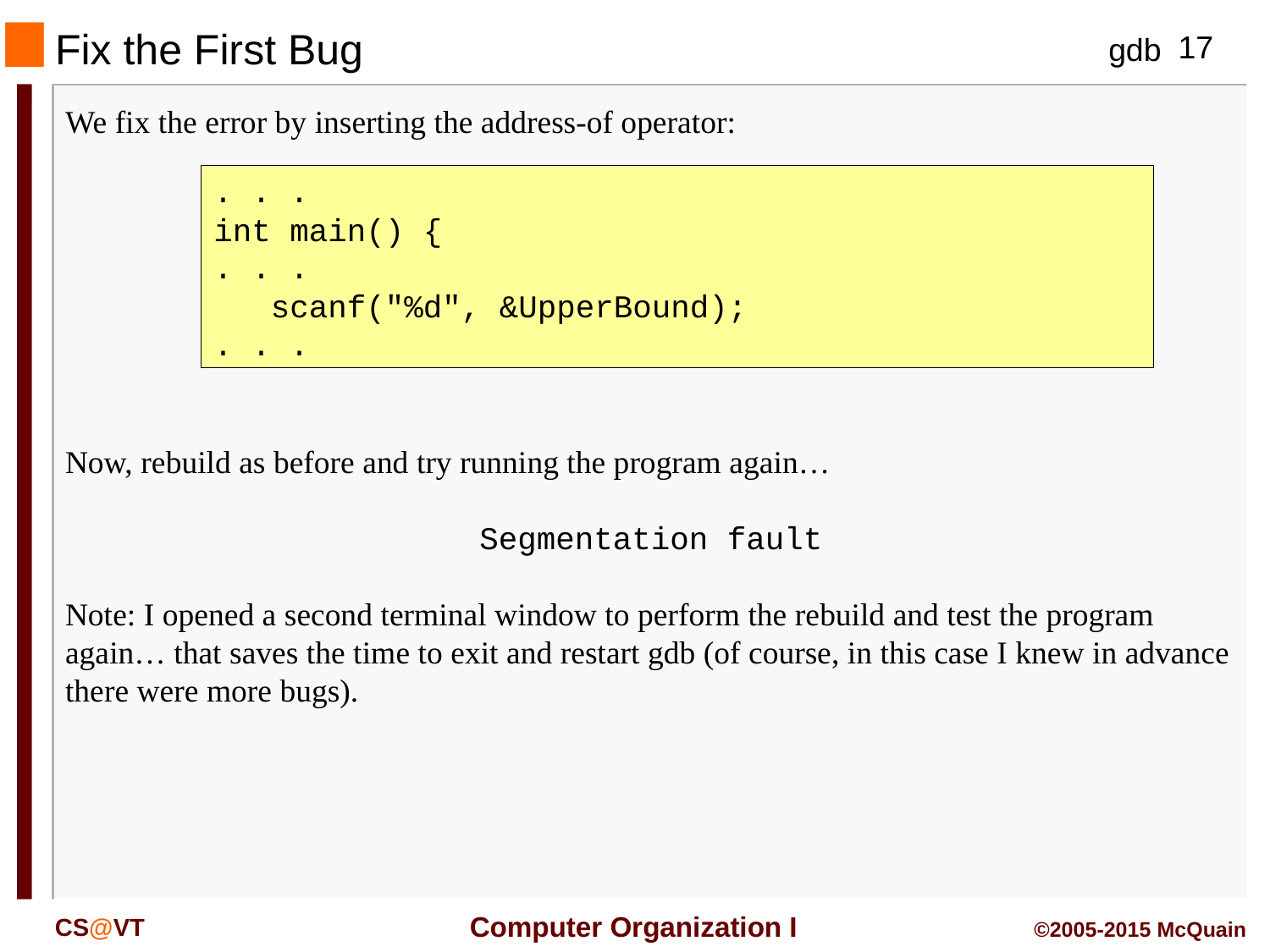

Fix the First Bug
We fix the error by inserting the address-of operator:
. . .
int main() {
. . .
   scanf("%d", &UpperBound);
. . .
Now, rebuild as before and try running the program again…

Segmentation fault

Note: I opened a second terminal window to perform the rebuild and test the program again… that saves the time to exit and restart gdb (of course, in this case I knew in advance there were more bugs).